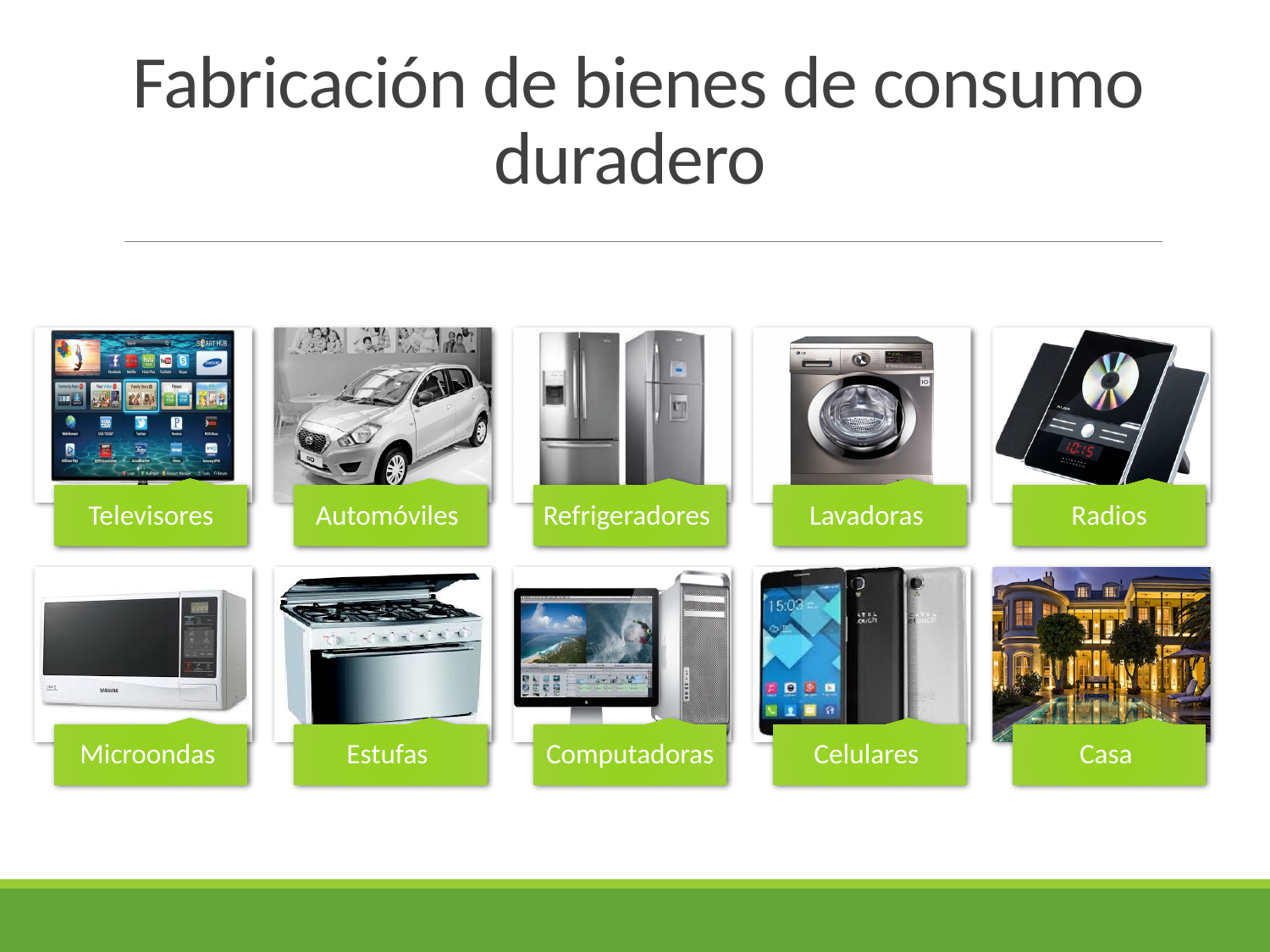

# Fabricación de bienes de consumo duradero
Televisores
Automóviles
Refrigeradores
Lavadoras
Radios
Microondas
Estufas
Computadoras
Celulares
Casa